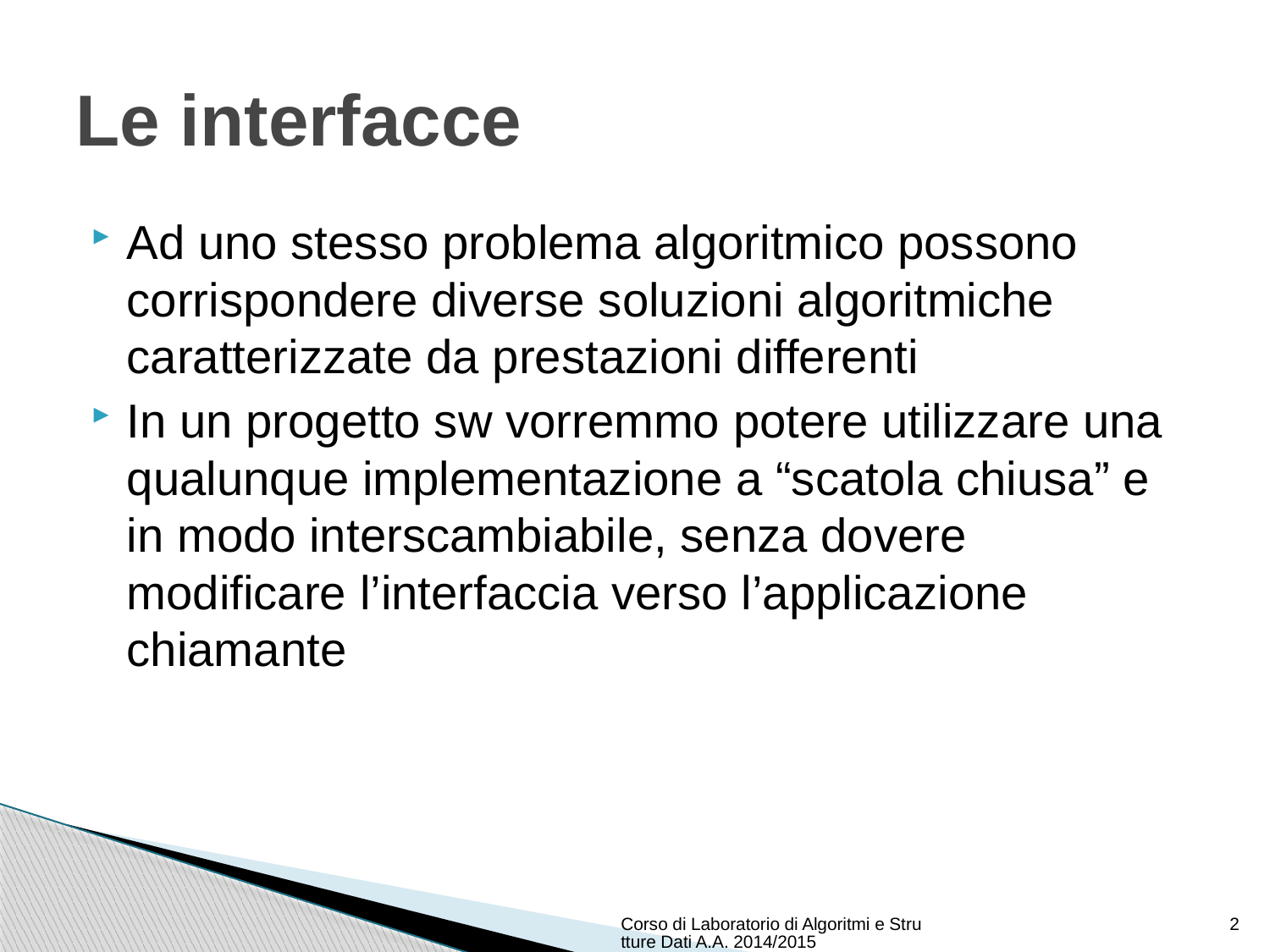

# Le interfacce
Ad uno stesso problema algoritmico possono corrispondere diverse soluzioni algoritmiche caratterizzate da prestazioni differenti
In un progetto sw vorremmo potere utilizzare una qualunque implementazione a “scatola chiusa” e in modo interscambiabile, senza dovere modificare l’interfaccia verso l’applicazione chiamante
Corso di Laboratorio di Algoritmi e Strutture Dati A.A. 2014/2015
2